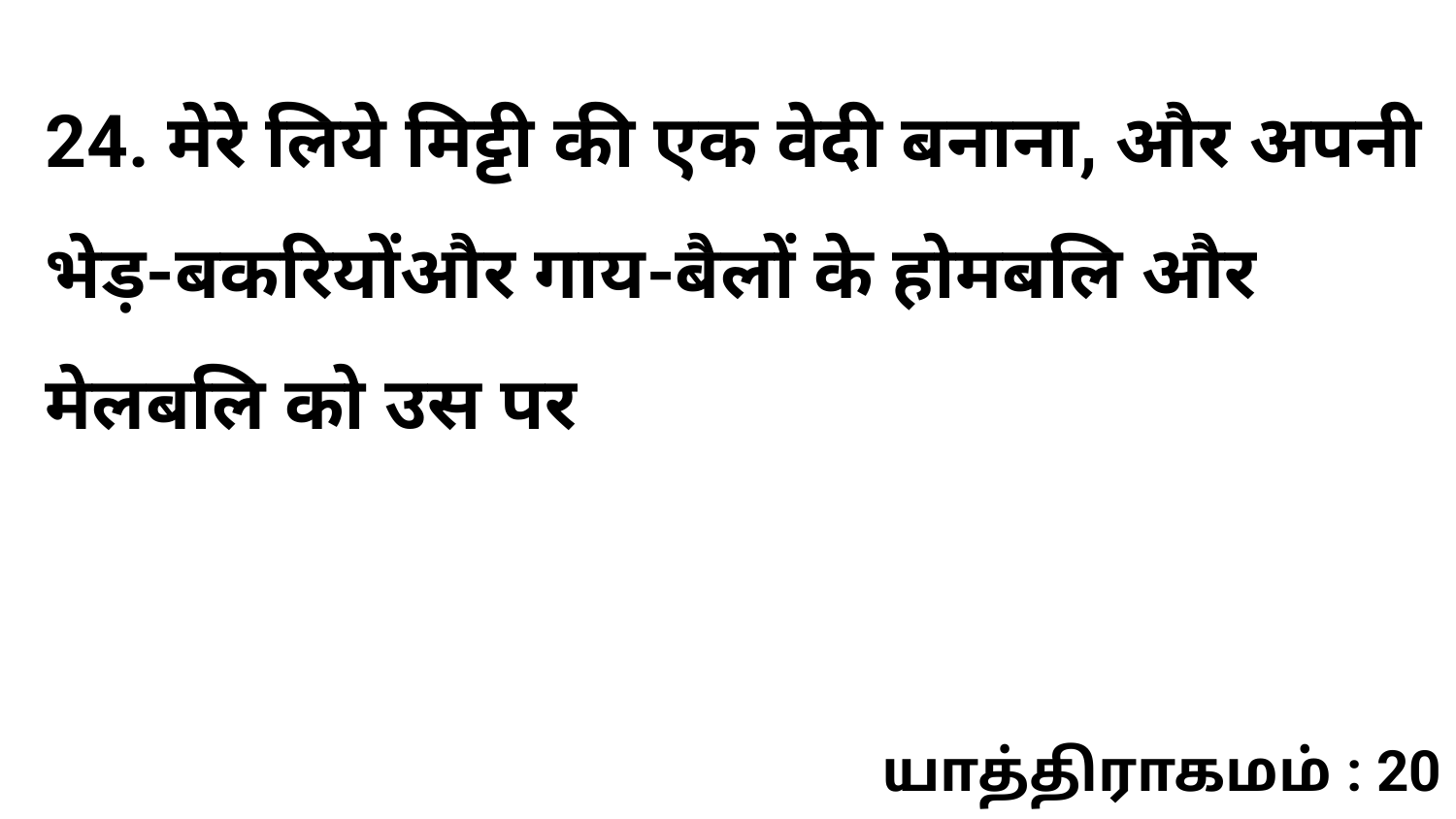

24. मेरे लिये मिट्टी की एक वेदी बनाना, और अपनी भेड़-बकरियोंऔर गाय-बैलों के होमबलि और मेलबलि को उस पर
யாத்திராகமம் : 20